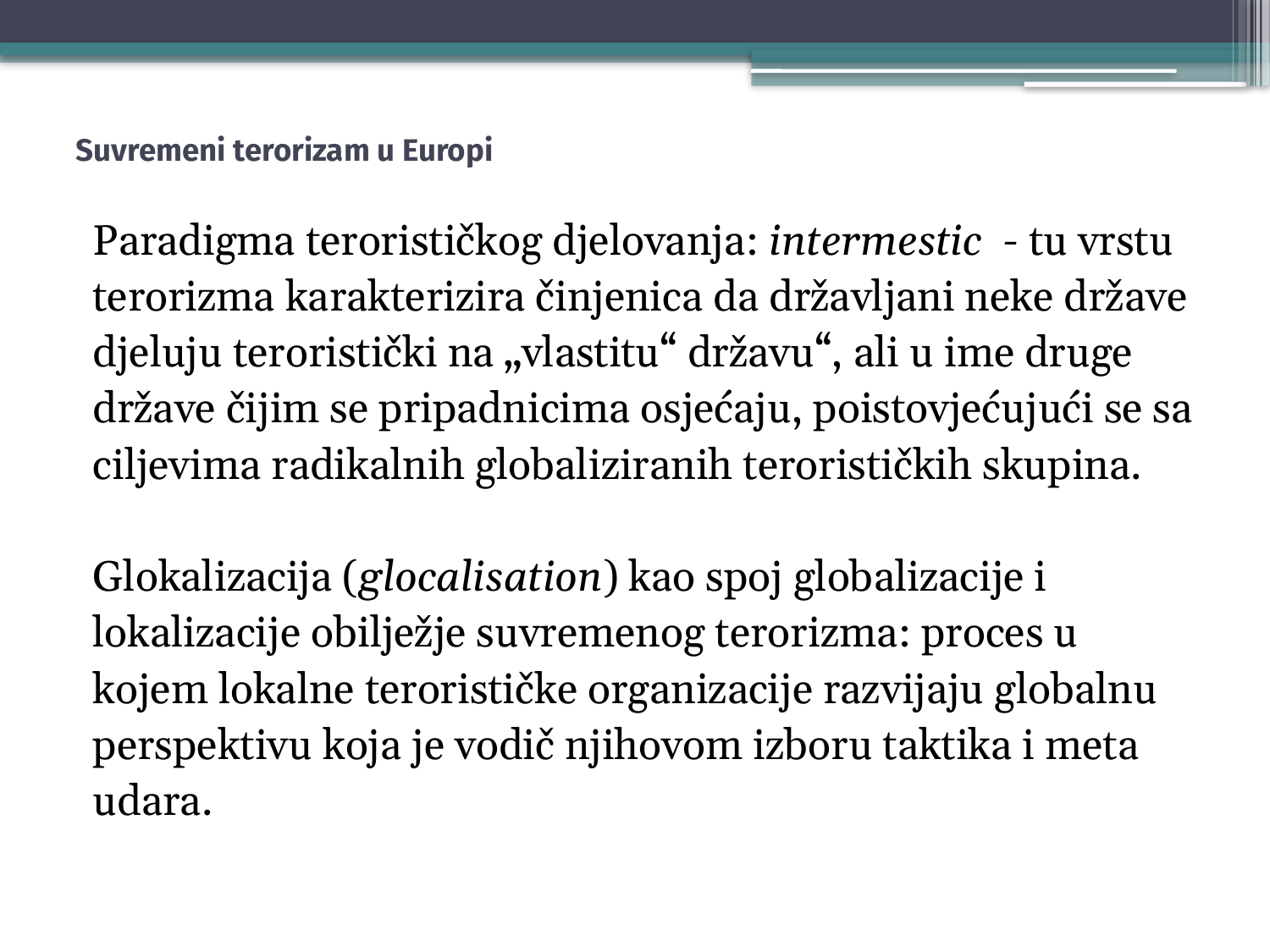

# Suvremeni terorizam u Europi
Paradigma terorističkog djelovanja: intermestic  - tu vrstu
terorizma karakterizira činjenica da državljani neke države
djeluju teroristički na „vlastitu“ državu“, ali u ime druge
države čijim se pripadnicima osjećaju, poistovjećujući se sa
ciljevima radikalnih globaliziranih terorističkih skupina.

Glokalizacija (glocalisation) kao spoj globalizacije i
lokalizacije obilježje suvremenog terorizma: proces u
kojem lokalne terorističke organizacije razvijaju globalnu
perspektivu koja je vodič njihovom izboru taktika i meta
udara.